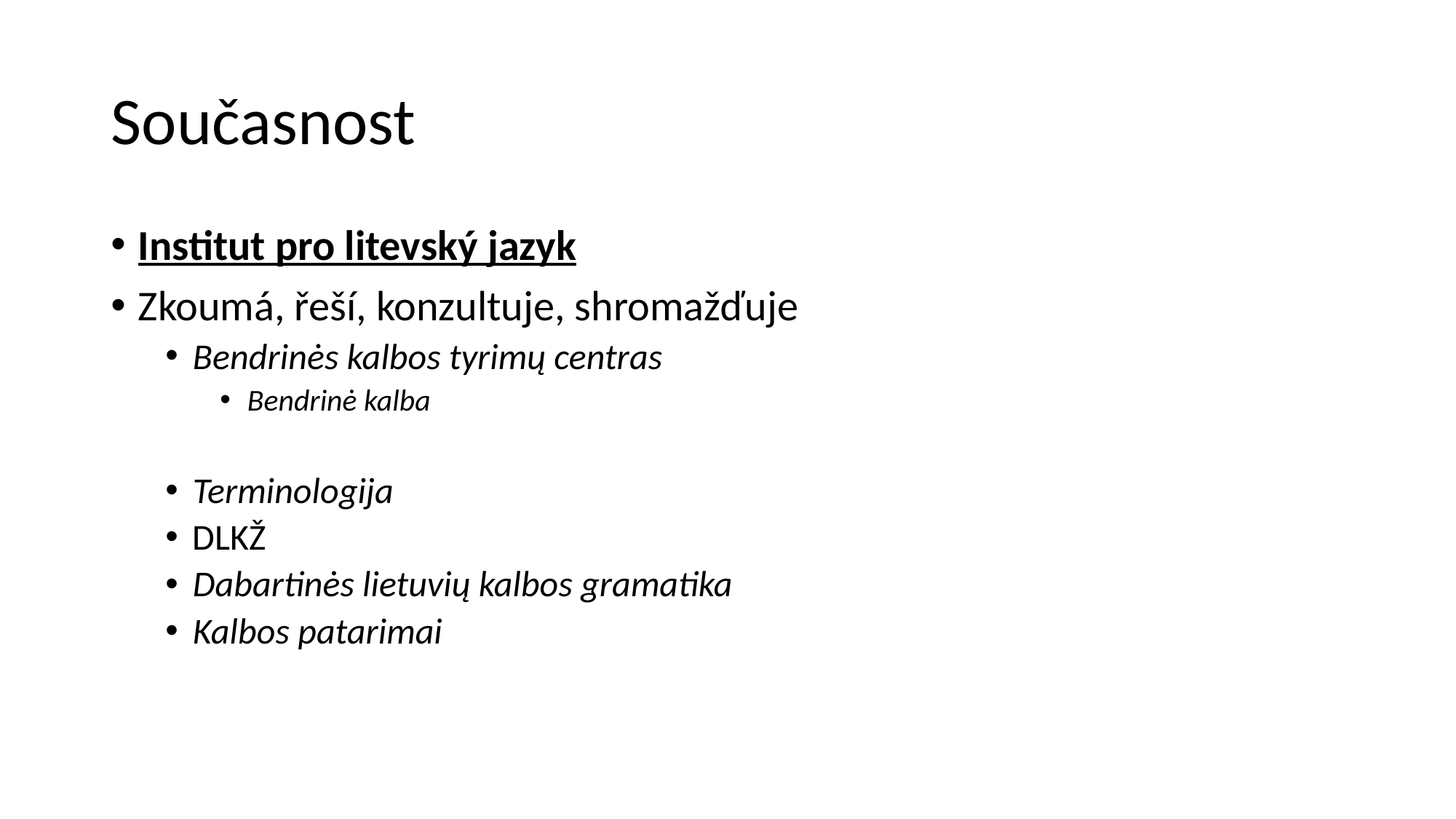

# Současnost
Institut pro litevský jazyk
Zkoumá, řeší, konzultuje, shromažďuje
Bendrinės kalbos tyrimų centras
Bendrinė kalba

Terminologija
DLKŽ
Dabartinės lietuvių kalbos gramatika
Kalbos patarimai